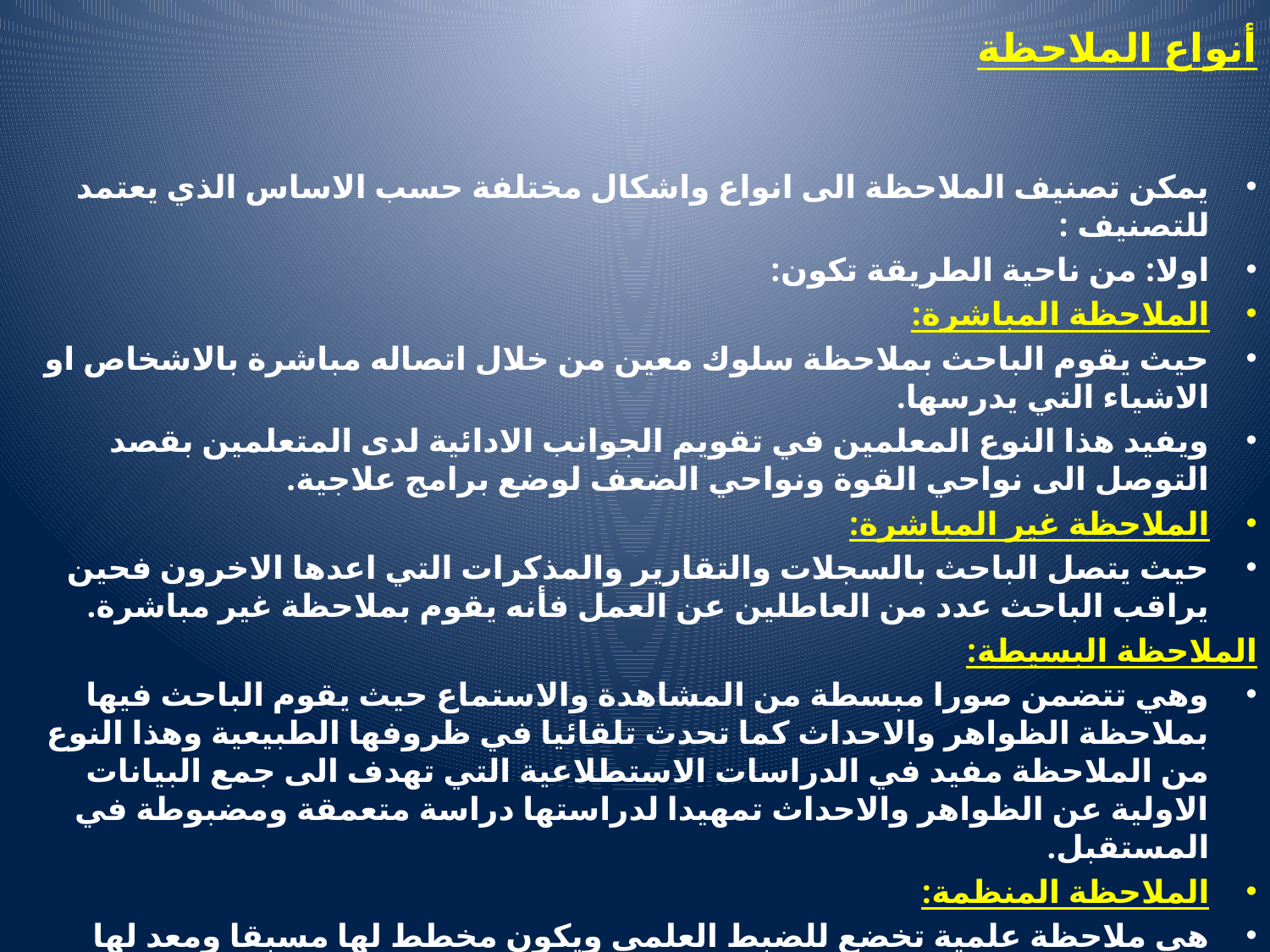

# أنواع الملاحظة

يمكن تصنيف الملاحظة الى انواع واشكال مختلفة حسب الاساس الذي يعتمد للتصنيف :
اولا: من ناحية الطريقة تكون:
الملاحظة المباشرة:
حيث يقوم الباحث بملاحظة سلوك معين من خلال اتصاله مباشرة بالاشخاص او الاشياء التي يدرسها.
ويفيد هذا النوع المعلمين في تقويم الجوانب الادائية لدى المتعلمين بقصد التوصل الى نواحي القوة ونواحي الضعف لوضع برامج علاجية.
الملاحظة غير المباشرة:
حيث يتصل الباحث بالسجلات والتقارير والمذكرات التي اعدها الاخرون فحين يراقب الباحث عدد من العاطلين عن العمل فأنه يقوم بملاحظة غير مباشرة.
الملاحظة البسيطة:
وهي تتضمن صورا مبسطة من المشاهدة والاستماع حيث يقوم الباحث فيها بملاحظة الظواهر والاحداث كما تحدث تلقائيا في ظروفها الطبيعية وهذا النوع من الملاحظة مفيد في الدراسات الاستطلاعية التي تهدف الى جمع البيانات الاولية عن الظواهر والاحداث تمهيدا لدراستها دراسة متعمقة ومضبوطة في المستقبل.
الملاحظة المنظمة:
هي ملاحظة علمية تخضع للضبط العلمي ويكون مخطط لها مسبقا ومعد لها اعدادا جيدا ويلحق بها ان احتاج الباحث الى ادوات وآلات كالتسجيل الفيديوي او الصوتي وغيرها بقصد الحصول على بيانات دقيقة تحت عملية الضبط المحكم مثل تقييم اداء المعلمين من وجهة نظر المشرف التربوي والعلمي والمدير.